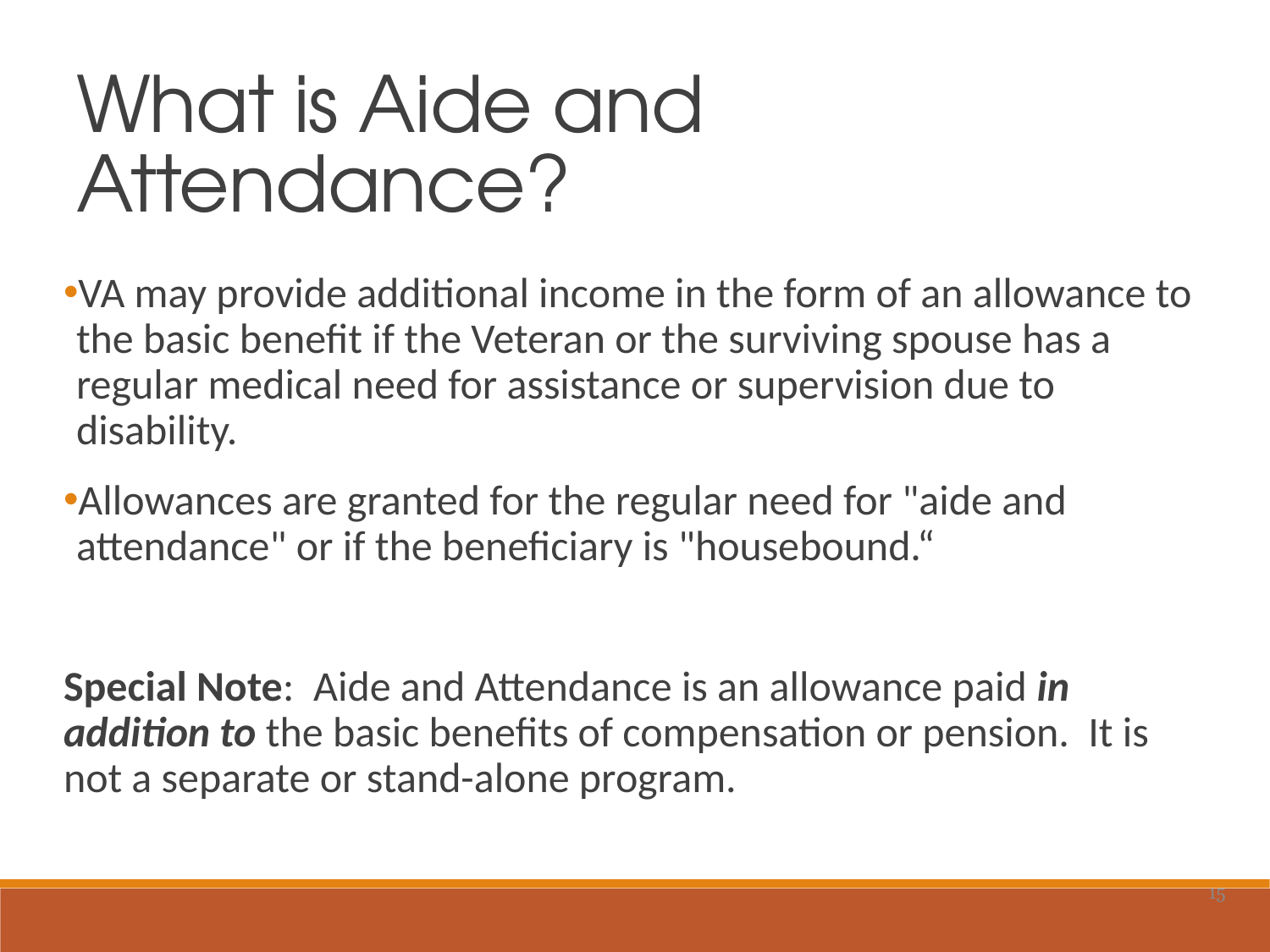

What is Aide and Attendance?
VA may provide additional income in the form of an allowance to the basic benefit if the Veteran or the surviving spouse has a regular medical need for assistance or supervision due to disability.
Allowances are granted for the regular need for "aide and attendance" or if the beneficiary is "housebound.“

Special Note:  Aide and Attendance is an allowance paid in addition to the basic benefits of compensation or pension.  It is not a separate or stand-alone program.
15